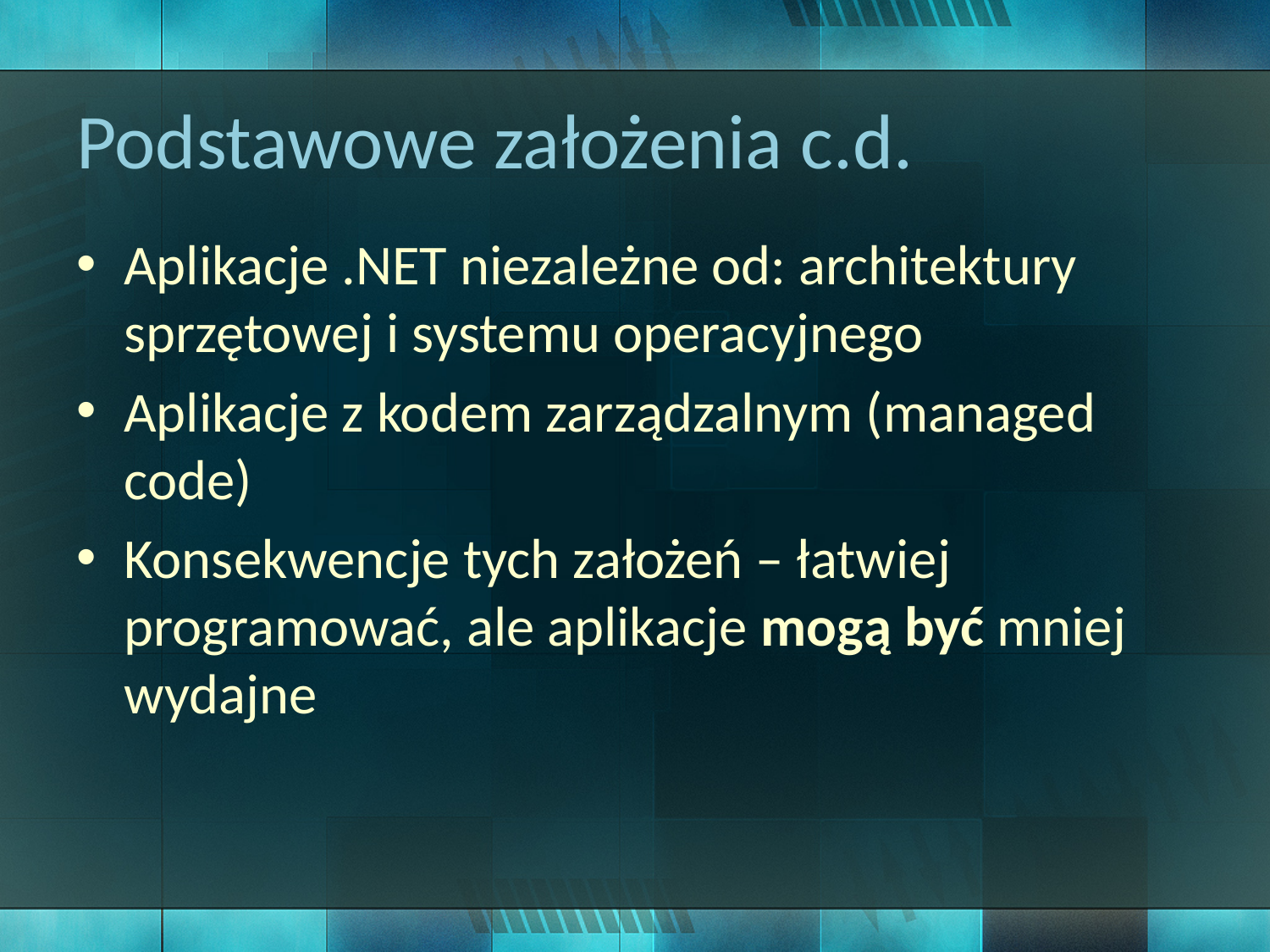

# Podstawowe założenia c.d.
Aplikacje .NET niezależne od: architektury sprzętowej i systemu operacyjnego
Aplikacje z kodem zarządzalnym (managed code)
Konsekwencje tych założeń – łatwiej programować, ale aplikacje mogą być mniej wydajne